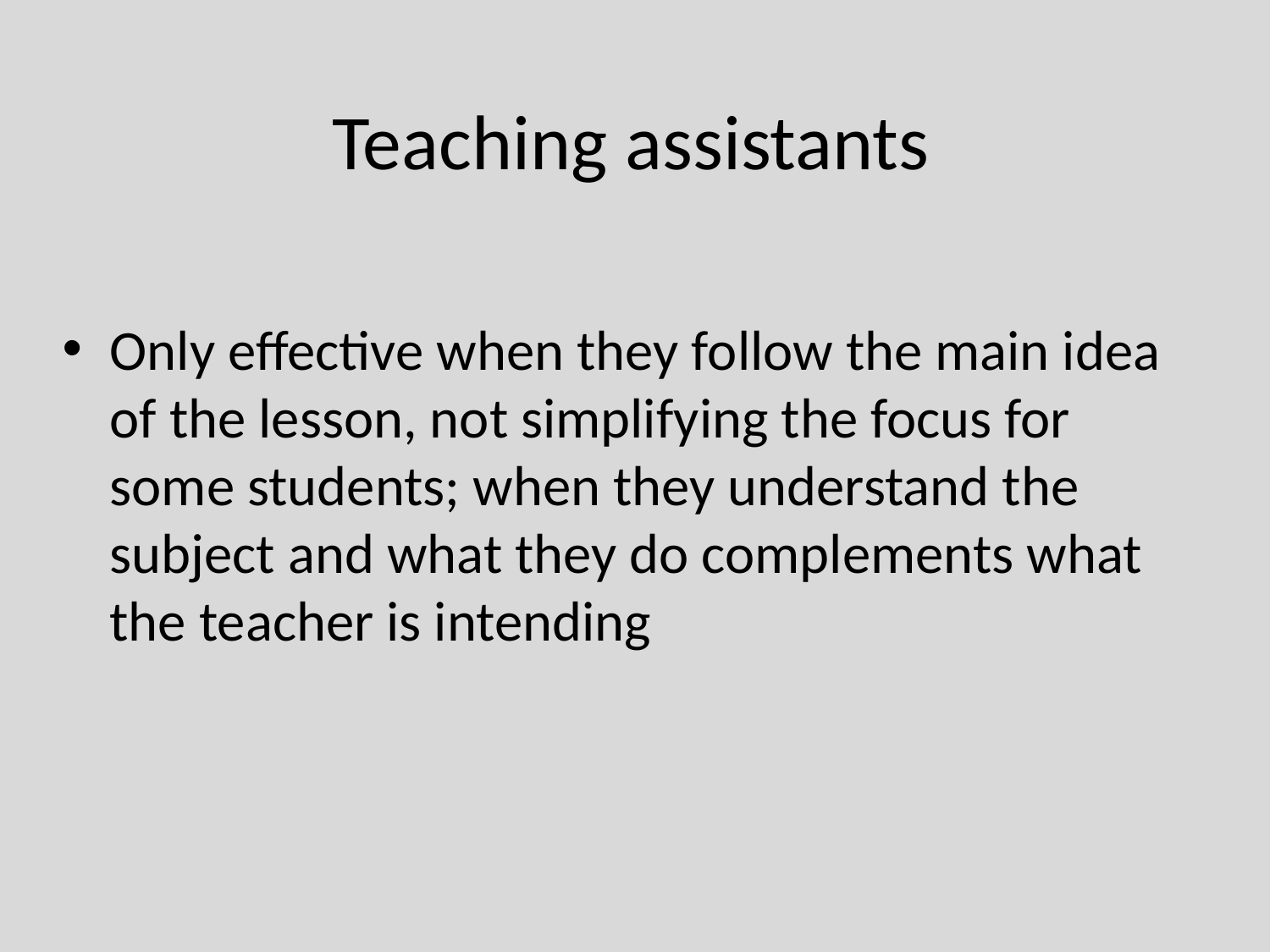

# Teaching assistants
Only effective when they follow the main idea of the lesson, not simplifying the focus for some students; when they understand the subject and what they do complements what the teacher is intending